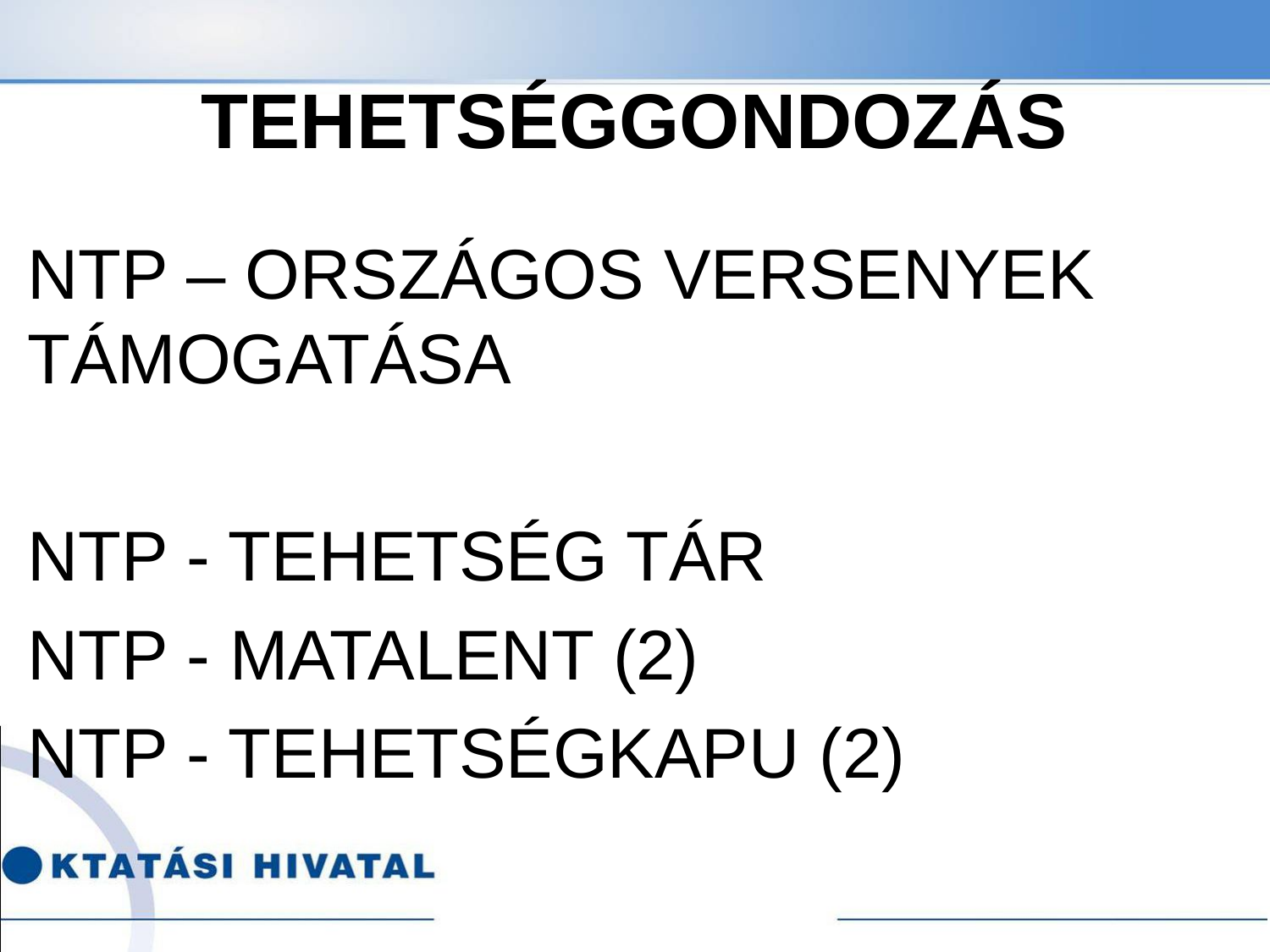

# TEHETSÉGGONDOZÁS
NTP – ORSZÁGOS VERSENYEK TÁMOGATÁSA

NTP - TEHETSÉG TÁR
NTP - MATALENT (2)
NTP - TEHETSÉGKAPU (2)